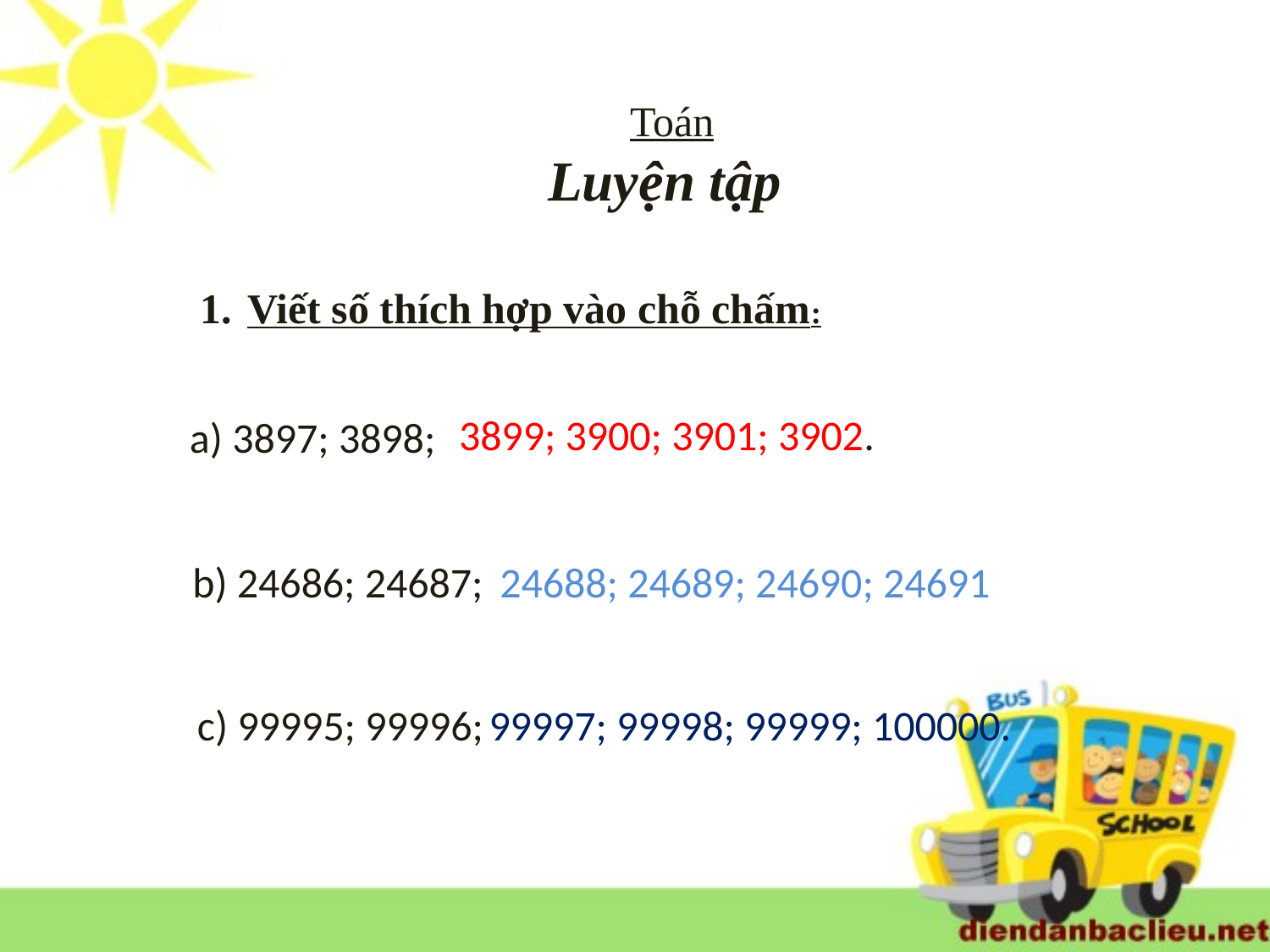

#
Toán
Luyện tập
Viết số thích hợp vào chỗ chấm:
a) 3897; 3898;
3899; 3900; 3901; 3902.
b) 24686; 24687;
24688; 24689; 24690; 24691
c) 99995; 99996;
99997; 99998; 99999; 100000.